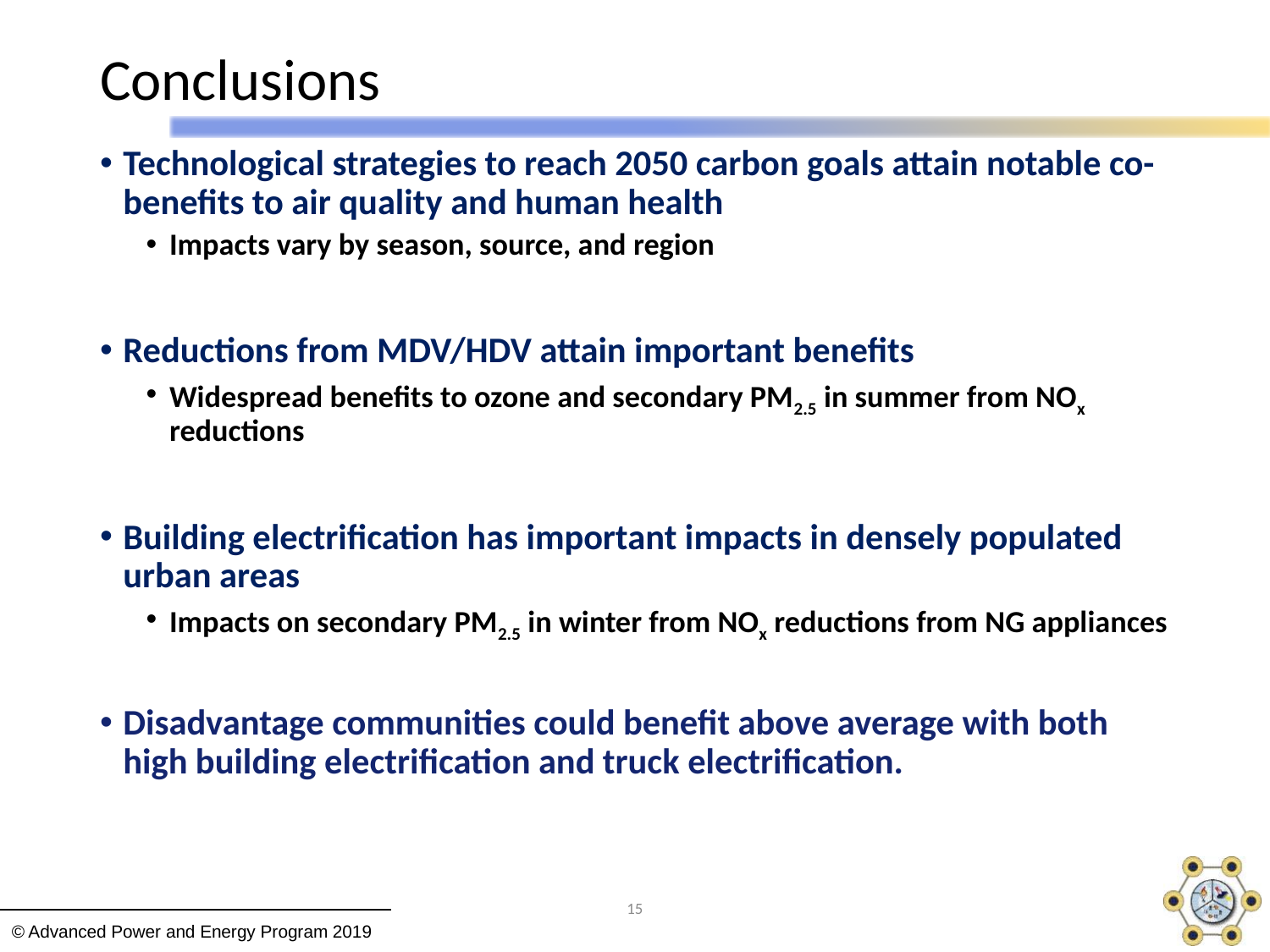

# Conclusions
Technological strategies to reach 2050 carbon goals attain notable co-benefits to air quality and human health
Impacts vary by season, source, and region

Reductions from MDV/HDV attain important benefits
Widespread benefits to ozone and secondary PM2.5 in summer from NOx reductions

Building electrification has important impacts in densely populated urban areas
Impacts on secondary PM2.5 in winter from NOx reductions from NG appliances

Disadvantage communities could benefit above average with both high building electrification and truck electrification.

15